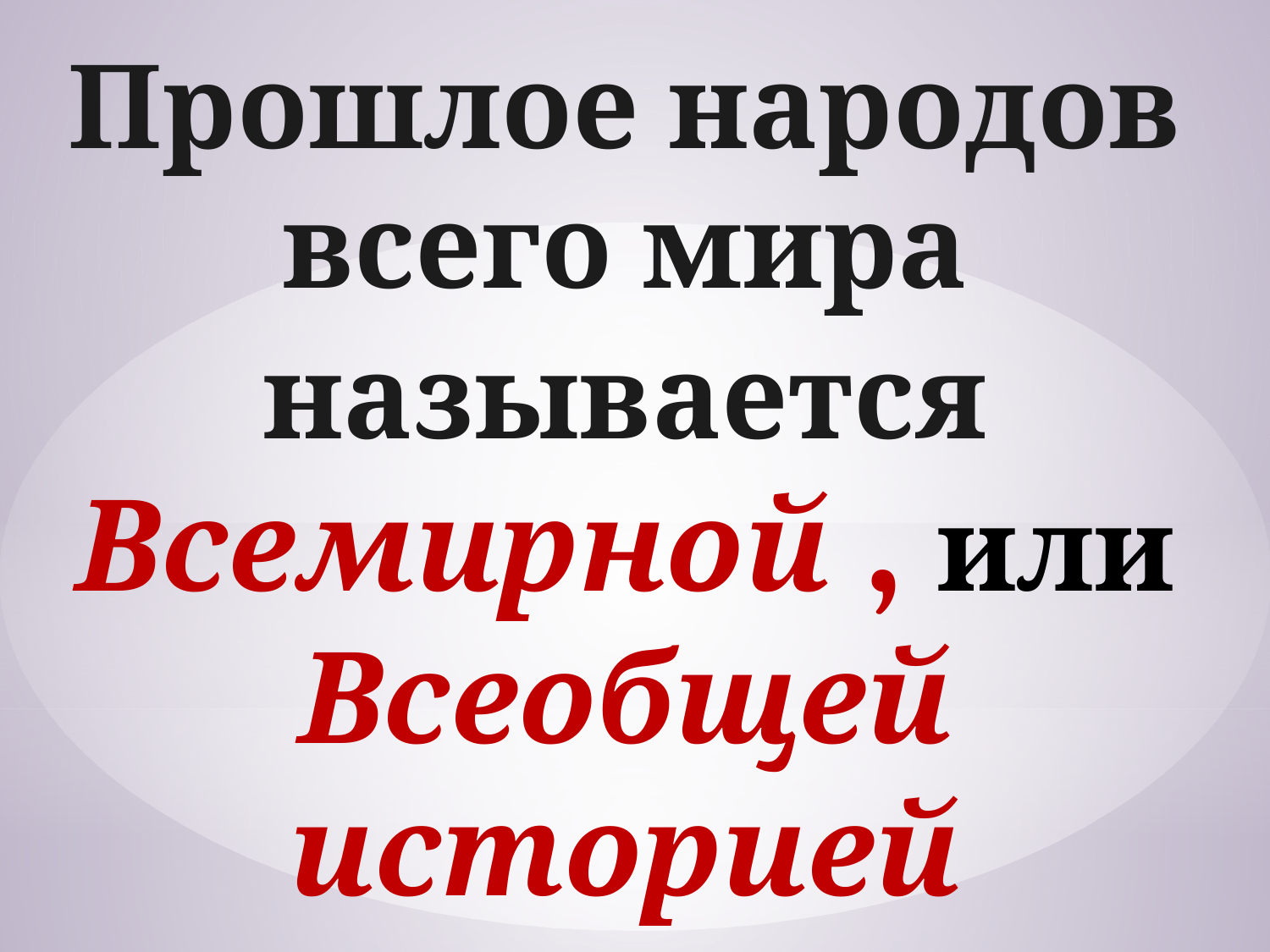

Прошлое народов всего мира называется Всемирной , или Всеобщей историей
#